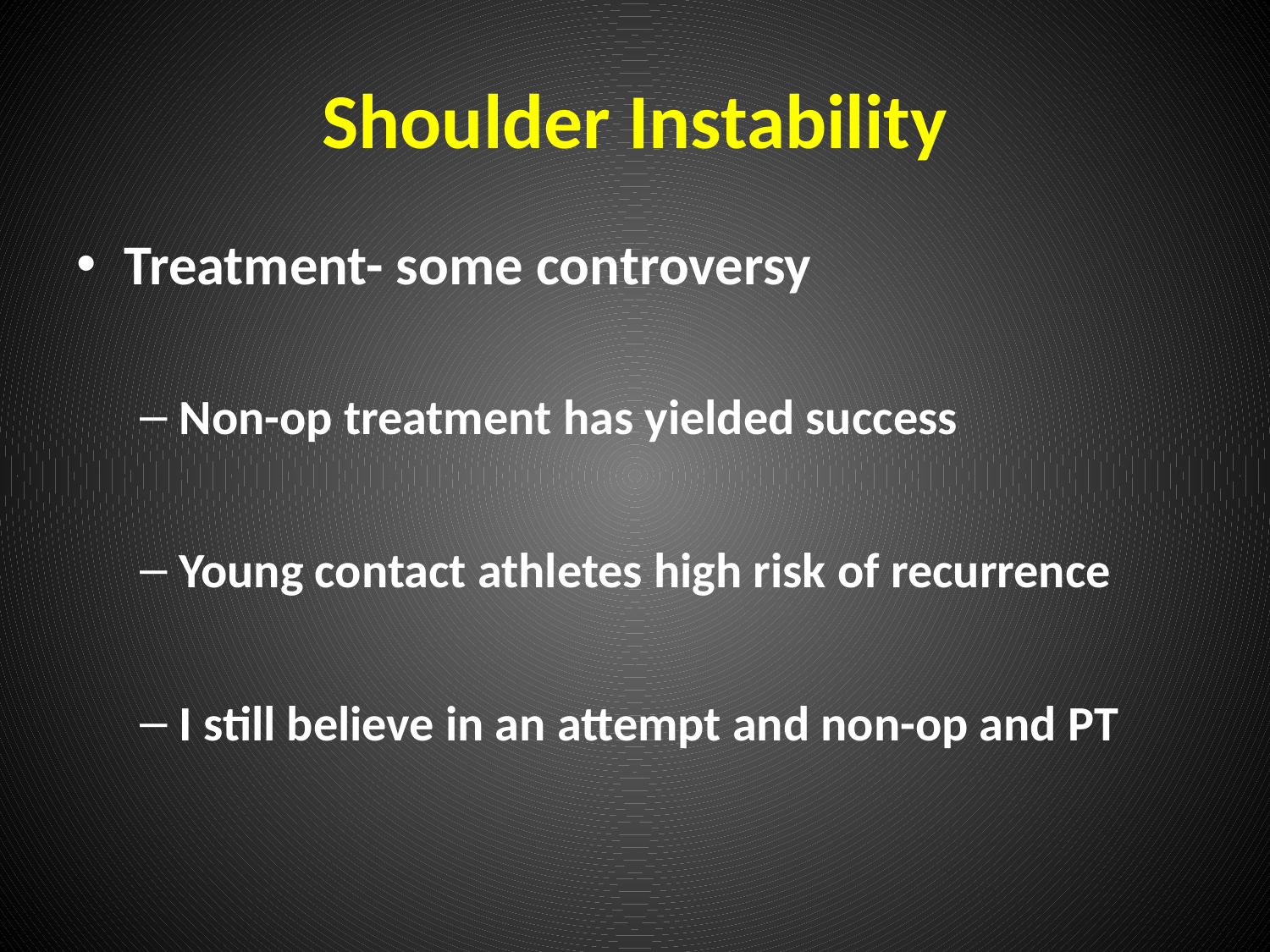

# Shoulder Instability
Treatment- some controversy

Non-op treatment has yielded success

Young contact athletes high risk of recurrence

I still believe in an attempt and non-op and PT